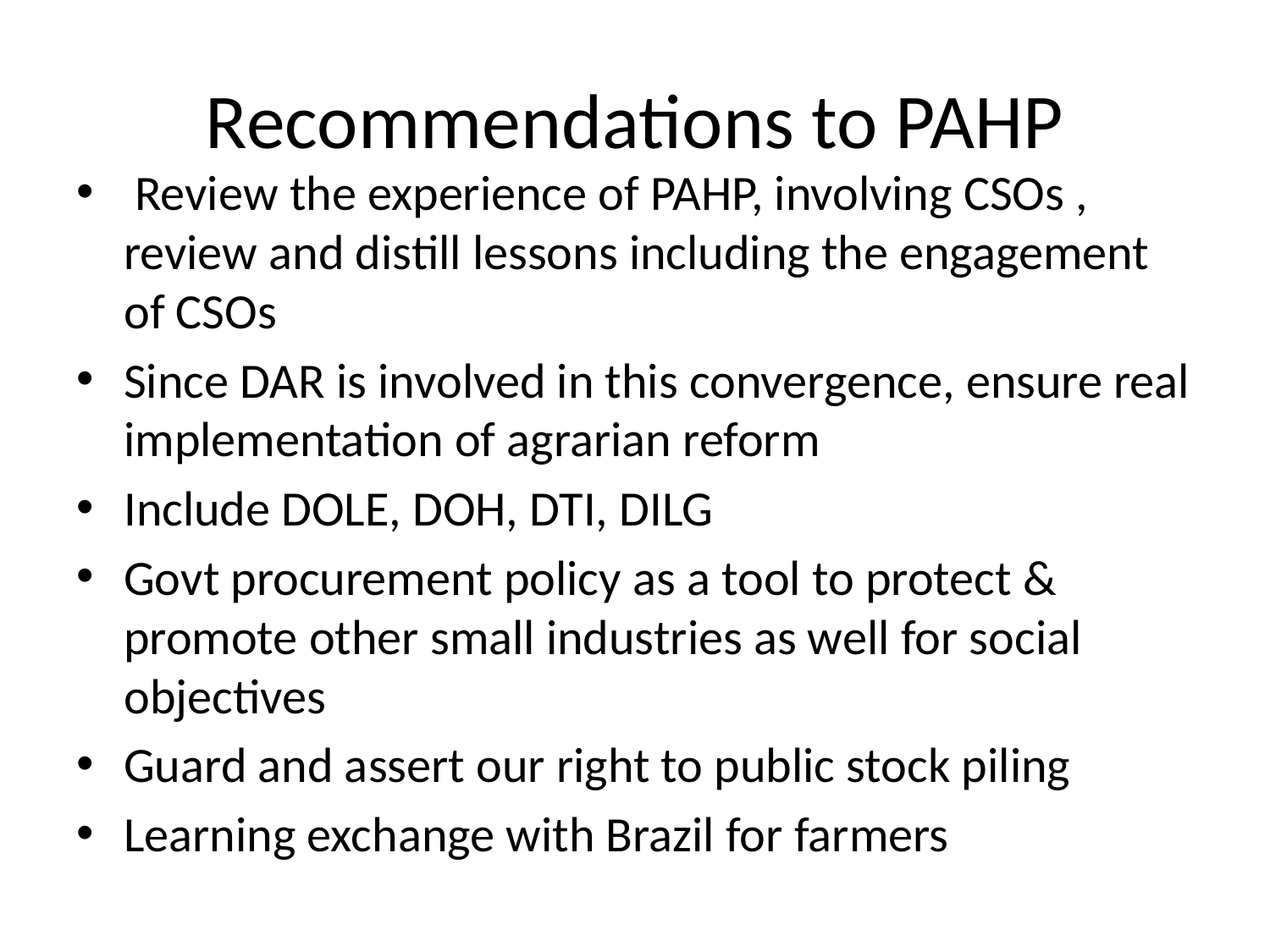

# Recommendations to PAHP
 Review the experience of PAHP, involving CSOs , review and distill lessons including the engagement of CSOs
Since DAR is involved in this convergence, ensure real implementation of agrarian reform
Include DOLE, DOH, DTI, DILG
Govt procurement policy as a tool to protect & promote other small industries as well for social objectives
Guard and assert our right to public stock piling
Learning exchange with Brazil for farmers